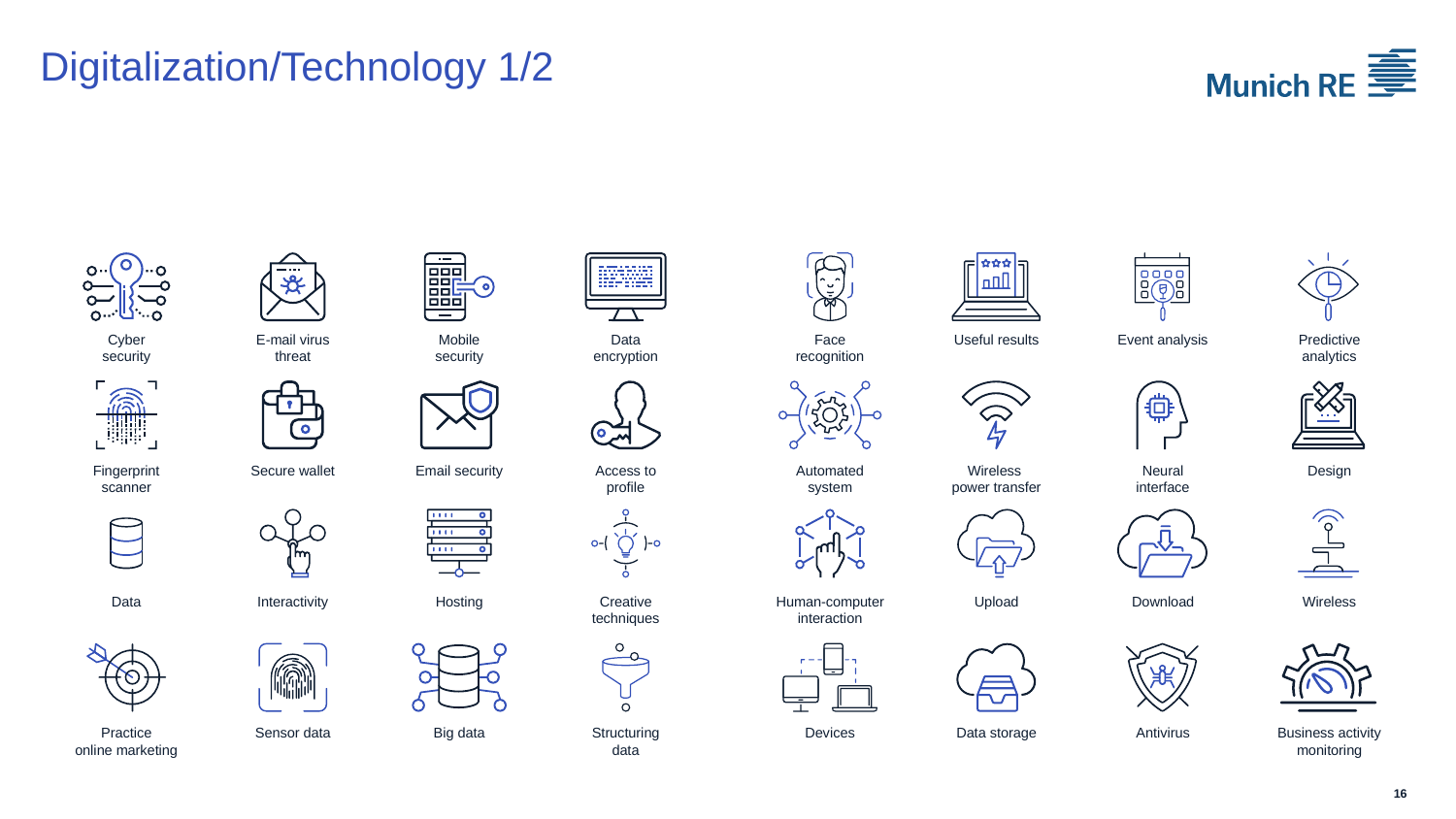

# Digitalization/Technology 1/2

Cyber
security
E-mail virus
threat
Mobile
security
Data
encryption
Face
recognition
Useful results
Event analysis
Predictive
analytics

Fingerprint
scanner
Secure wallet
Email security
Access to
profile
Automated
system
Wireless
power transfer
Neural
interface
Design

Data
Interactivity
Hosting
Creative
techniques
Human-computer
interaction
Upload
Download
Wireless

Practice
online marketing
Sensor data
Big data
Structuring
data
Devices
Data storage
Antivirus
Business activity
monitoring
16